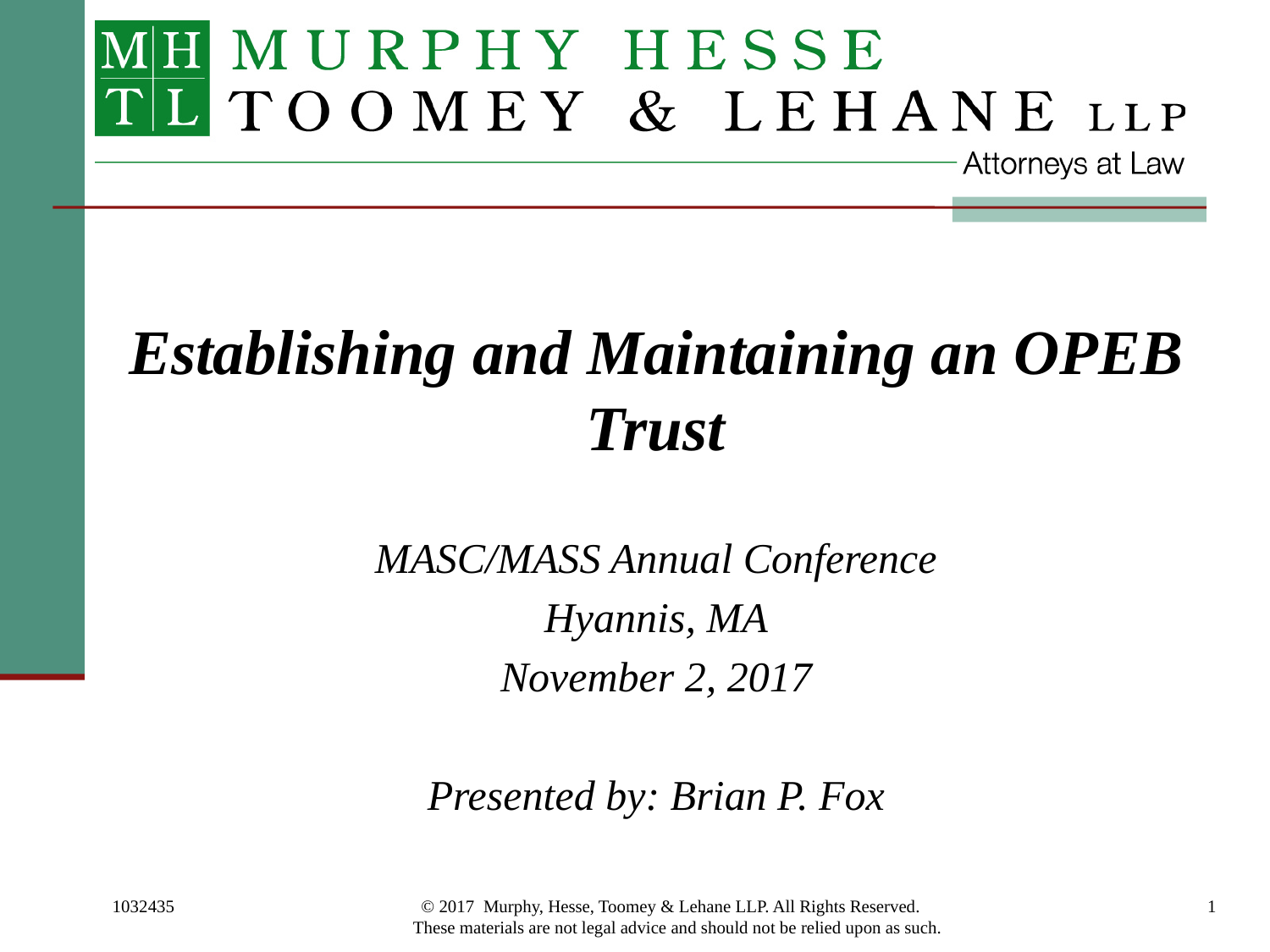

Establishing and Maintaining an OPEB Trust

MASC/MASS Annual Conference
Hyannis, MA
November 2, 2017

Presented by: Brian P. Fox
1032435
© 2017  Murphy, Hesse, Toomey & Lehane LLP. All Rights Reserved.    These materials are not legal advice and should not be relied upon as such.
1